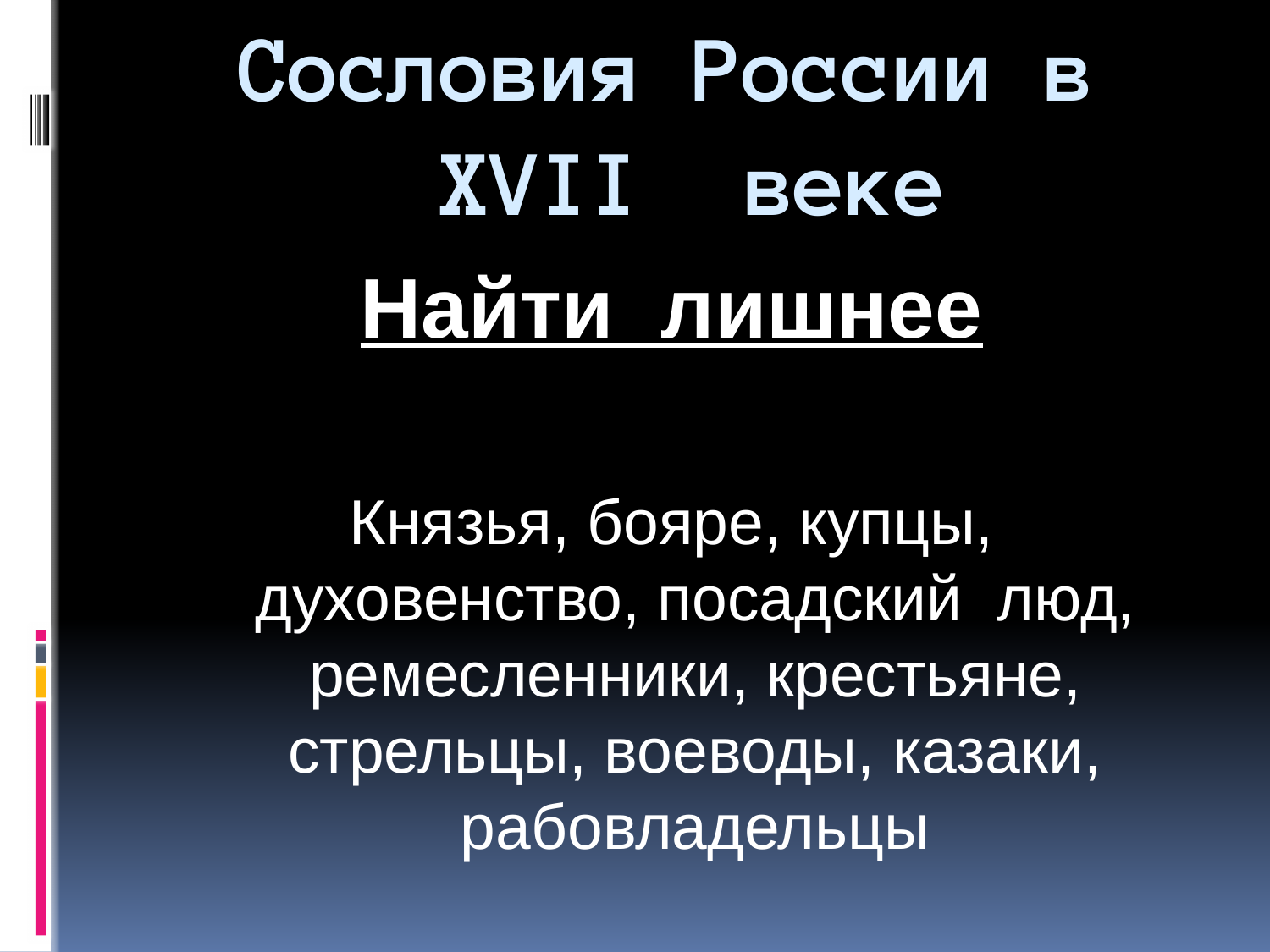

# Сословия России в XVII  веке
Найти  лишнее

Князья, бояре, купцы, духовенство, посадский  люд, ремесленники, крестьяне, стрельцы, воеводы, казаки, рабовладельцы